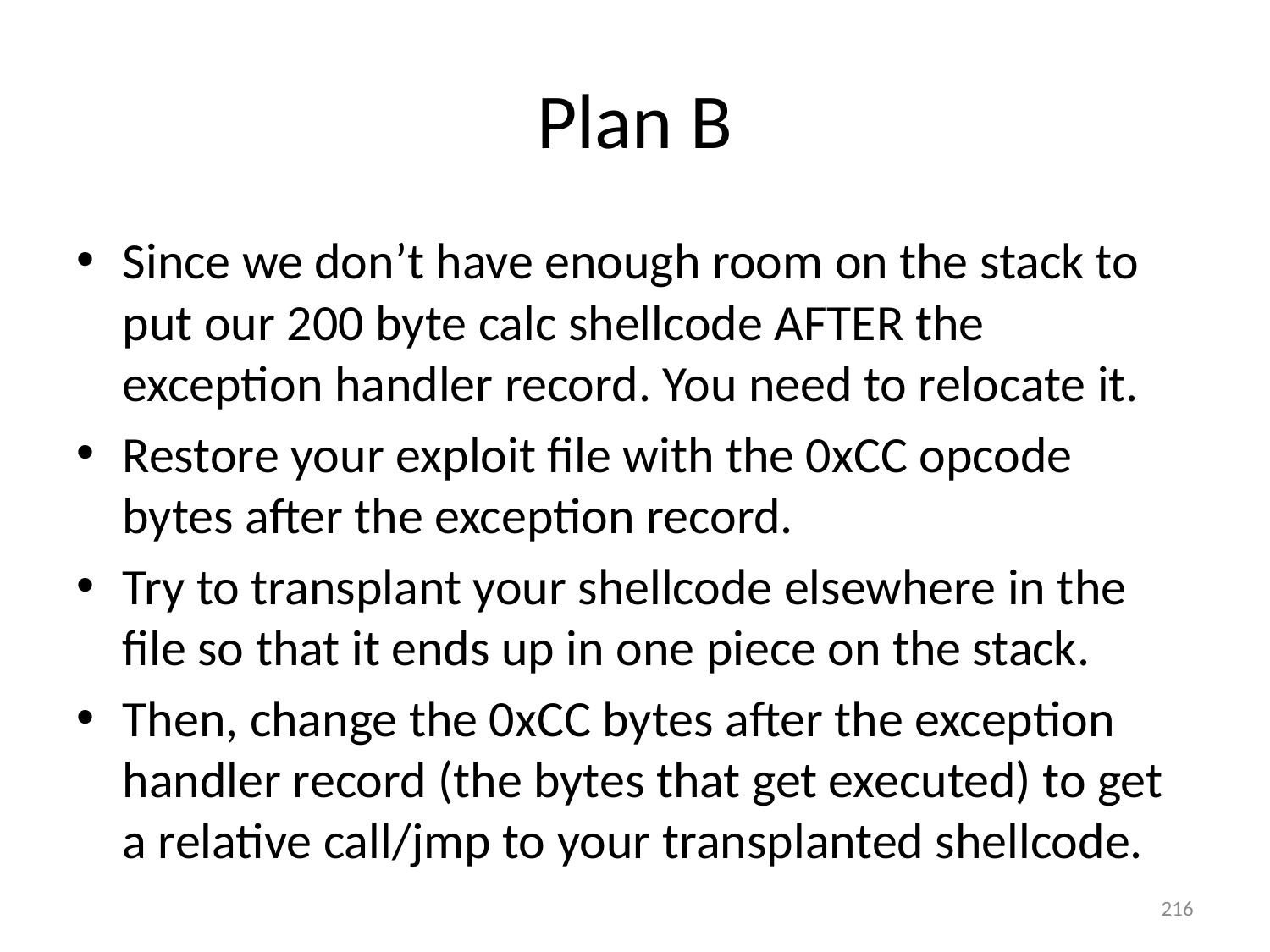

# Plan B
Since we don’t have enough room on the stack to put our 200 byte calc shellcode AFTER the exception handler record. You need to relocate it.
Restore your exploit file with the 0xCC opcode bytes after the exception record.
Try to transplant your shellcode elsewhere in the file so that it ends up in one piece on the stack.
Then, change the 0xCC bytes after the exception handler record (the bytes that get executed) to get a relative call/jmp to your transplanted shellcode.
216